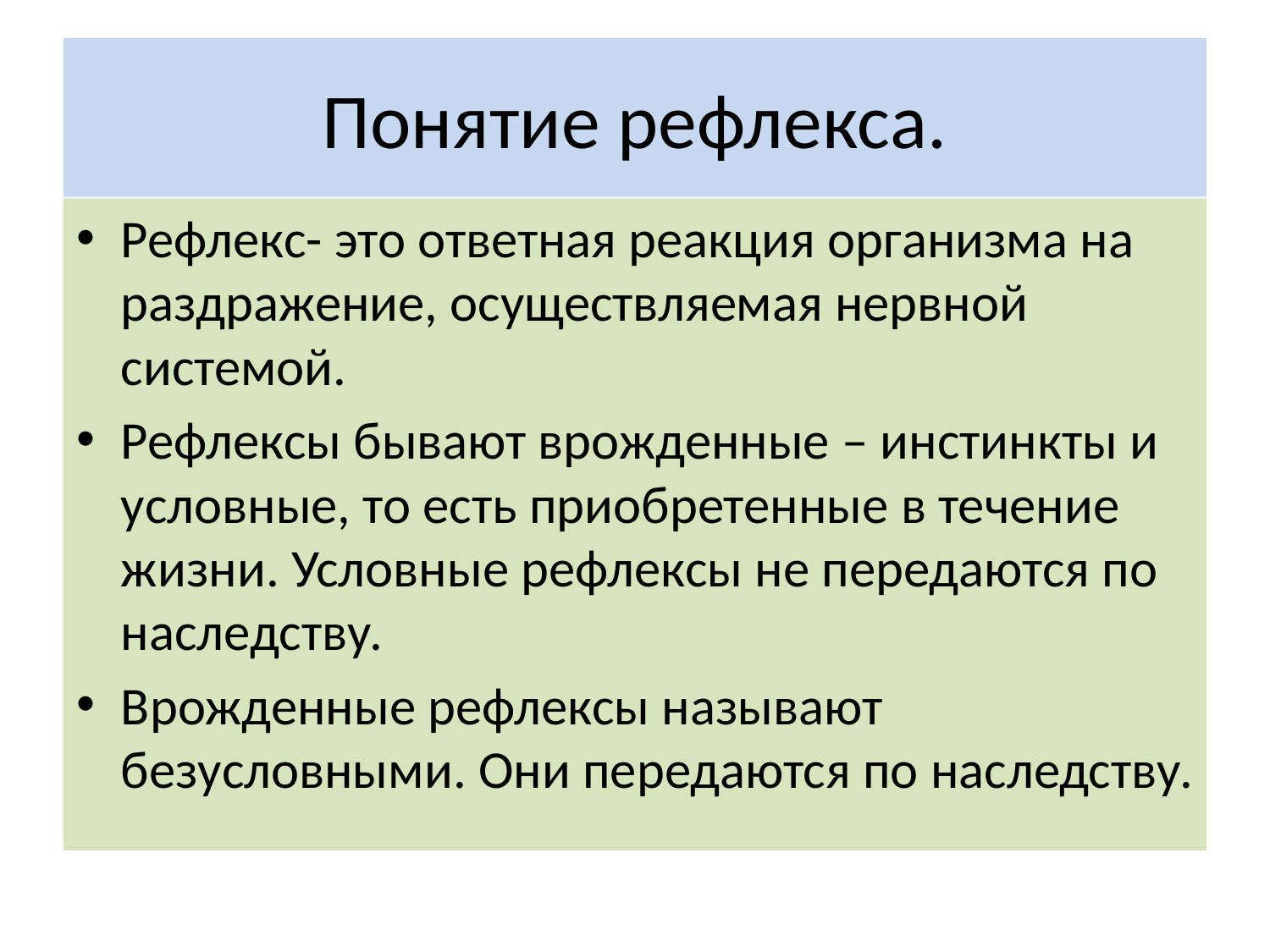

# Понятие рефлекса.
Рефлекс- это ответная реакция организма на раздражение, осуществляемая нервной системой.
Рефлексы бывают врожденные – инстинкты и условные, то есть приобретенные в течение жизни. Условные рефлексы не передаются по наследству.
Врожденные рефлексы называют безусловными. Они передаются по наследству.